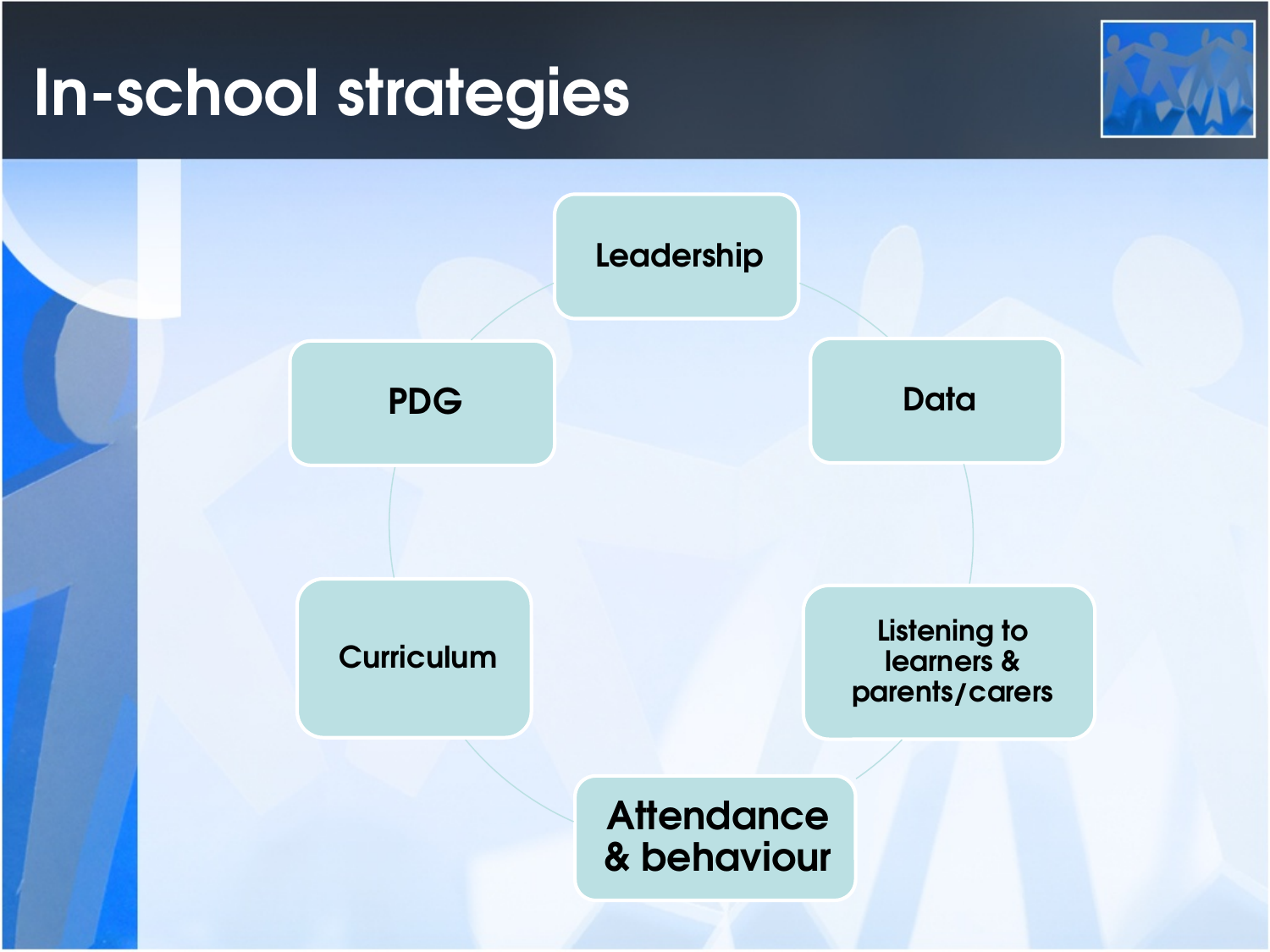

# In-school strategies
Leadership
Data
Listening to learners & parents/carers
Attendance & behaviour
Curriculum
PDG